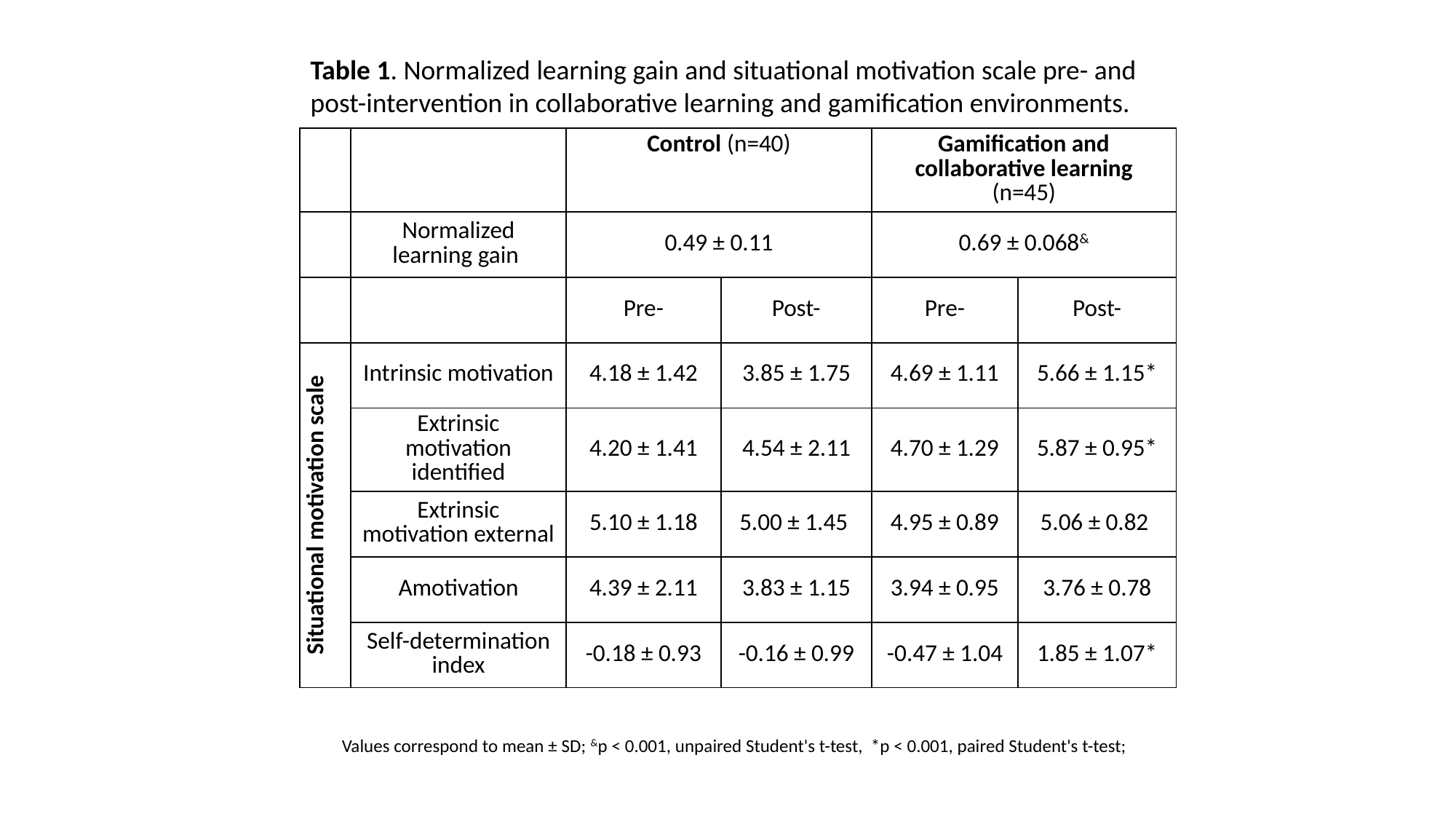

Table 1. Normalized learning gain and situational motivation scale pre- and post-intervention in collaborative learning and gamification environments.
|  |  | Control (n=40) |  | Gamification and collaborative learning (n=45) |  |
| --- | --- | --- | --- | --- | --- |
|  | Normalized learning gain | 0.49 ± 0.11 |  | 0.69 ± 0.068& |  |
|  |  | Pre- | Post- | Pre- | Post- |
| Situational motivation scale | Intrinsic motivation | 4.18 ± 1.42 | 3.85 ± 1.75 | 4.69 ± 1.11 | 5.66 ± 1.15\* |
|  | Extrinsic motivation identified | 4.20 ± 1.41 | 4.54 ± 2.11 | 4.70 ± 1.29 | 5.87 ± 0.95\* |
|  | Extrinsic motivation external | 5.10 ± 1.18 | 5.00 ± 1.45 | 4.95 ± 0.89 | 5.06 ± 0.82 |
|  | Amotivation | 4.39 ± 2.11 | 3.83 ± 1.15 | 3.94 ± 0.95 | 3.76 ± 0.78 |
|  | Self-determination index | -0.18 ± 0.93 | -0.16 ± 0.99 | -0.47 ± 1.04 | 1.85 ± 1.07\* |
Values correspond to mean ± SD; &p < 0.001, unpaired Student's t-test,  *p < 0.001, paired Student's t-test;